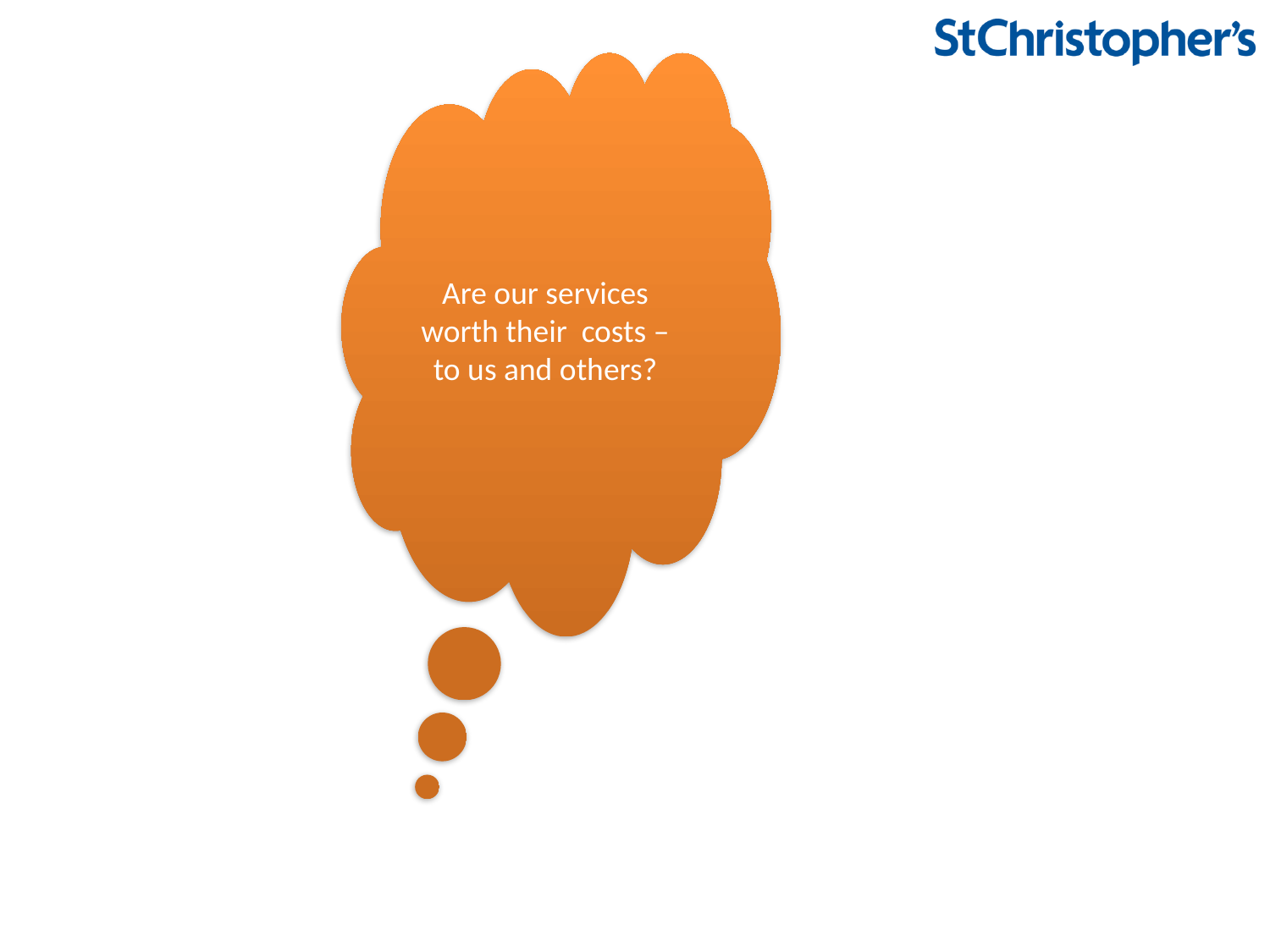

Are our services worth their  costs – to us and others?